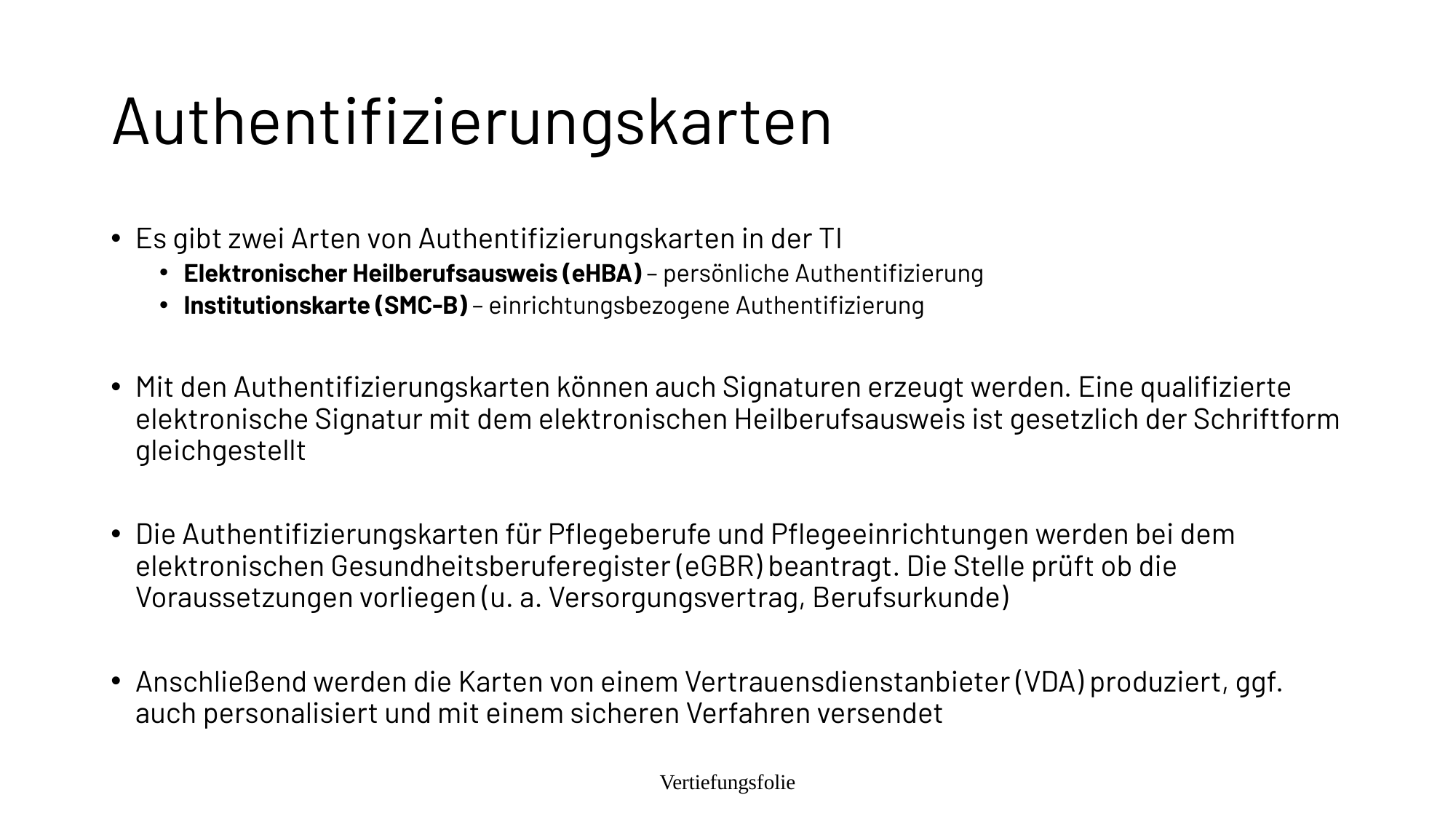

# Authentifizierungskarten
Es gibt zwei Arten von Authentifizierungskarten in der TI
Elektronischer Heilberufsausweis (eHBA) – persönliche Authentifizierung
Institutionskarte (SMC-B) – einrichtungsbezogene Authentifizierung

Mit den Authentifizierungskarten können auch Signaturen erzeugt werden. Eine qualifizierte elektronische Signatur mit dem elektronischen Heilberufsausweis ist gesetzlich der Schriftform gleichgestellt

Die Authentifizierungskarten für Pflegeberufe und Pflegeeinrichtungen werden bei dem elektronischen Gesundheitsberuferegister (eGBR) beantragt. Die Stelle prüft ob die Voraussetzungen vorliegen (u. a. Versorgungsvertrag, Berufsurkunde)

Anschließend werden die Karten von einem Vertrauensdienstanbieter (VDA) produziert, ggf. auch personalisiert und mit einem sicheren Verfahren versendet
Vertiefungsfolie